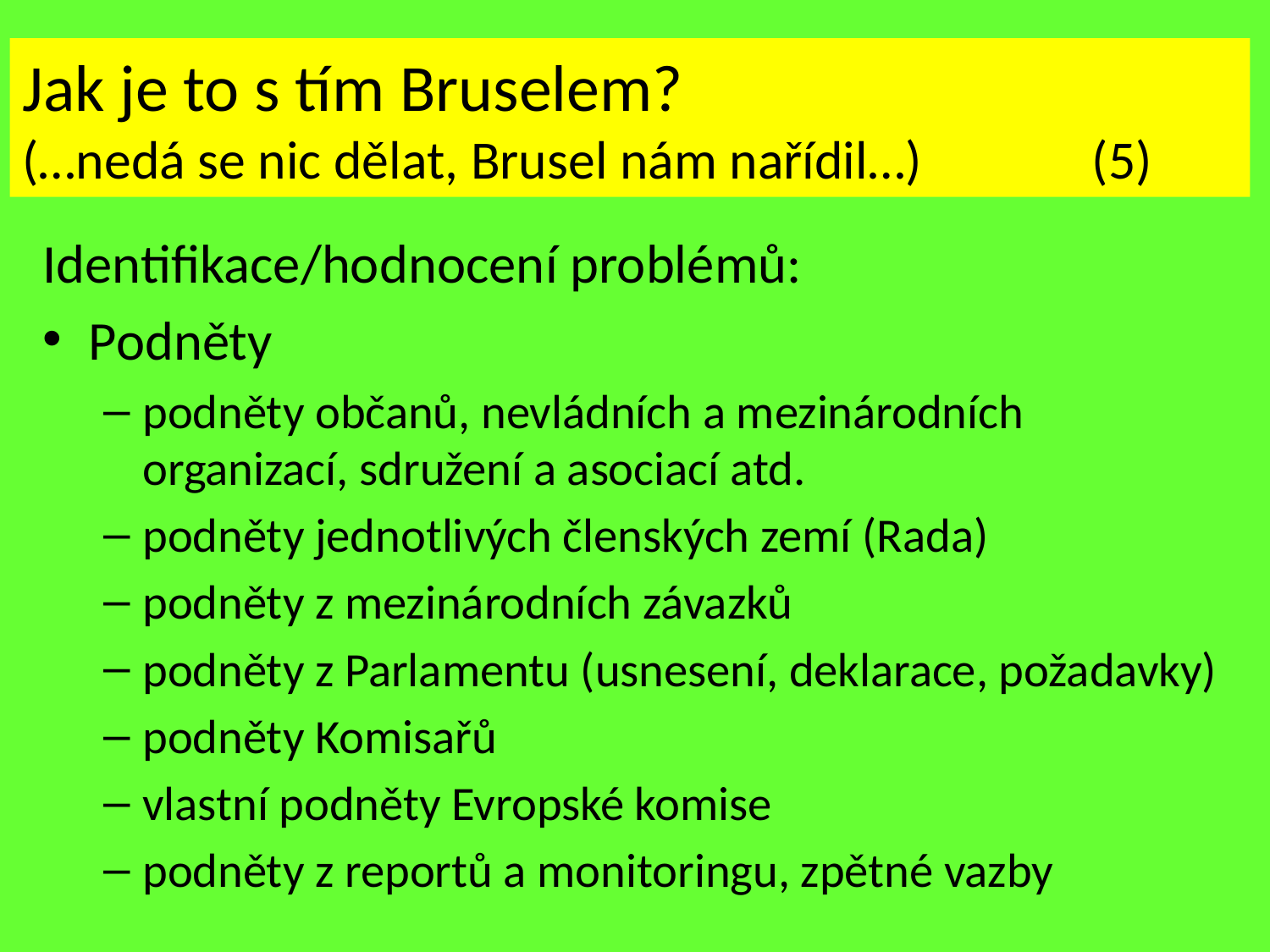

# Jak je to s tím Bruselem? (…nedá se nic dělat, Brusel nám nařídil…)	        (5)
Identifikace/hodnocení problémů:
Podněty
podněty občanů, nevládních a mezinárodních organizací, sdružení a asociací atd.
podněty jednotlivých členských zemí (Rada)
podněty z mezinárodních závazků
podněty z Parlamentu (usnesení, deklarace, požadavky)
podněty Komisařů
vlastní podněty Evropské komise
podněty z reportů a monitoringu, zpětné vazby